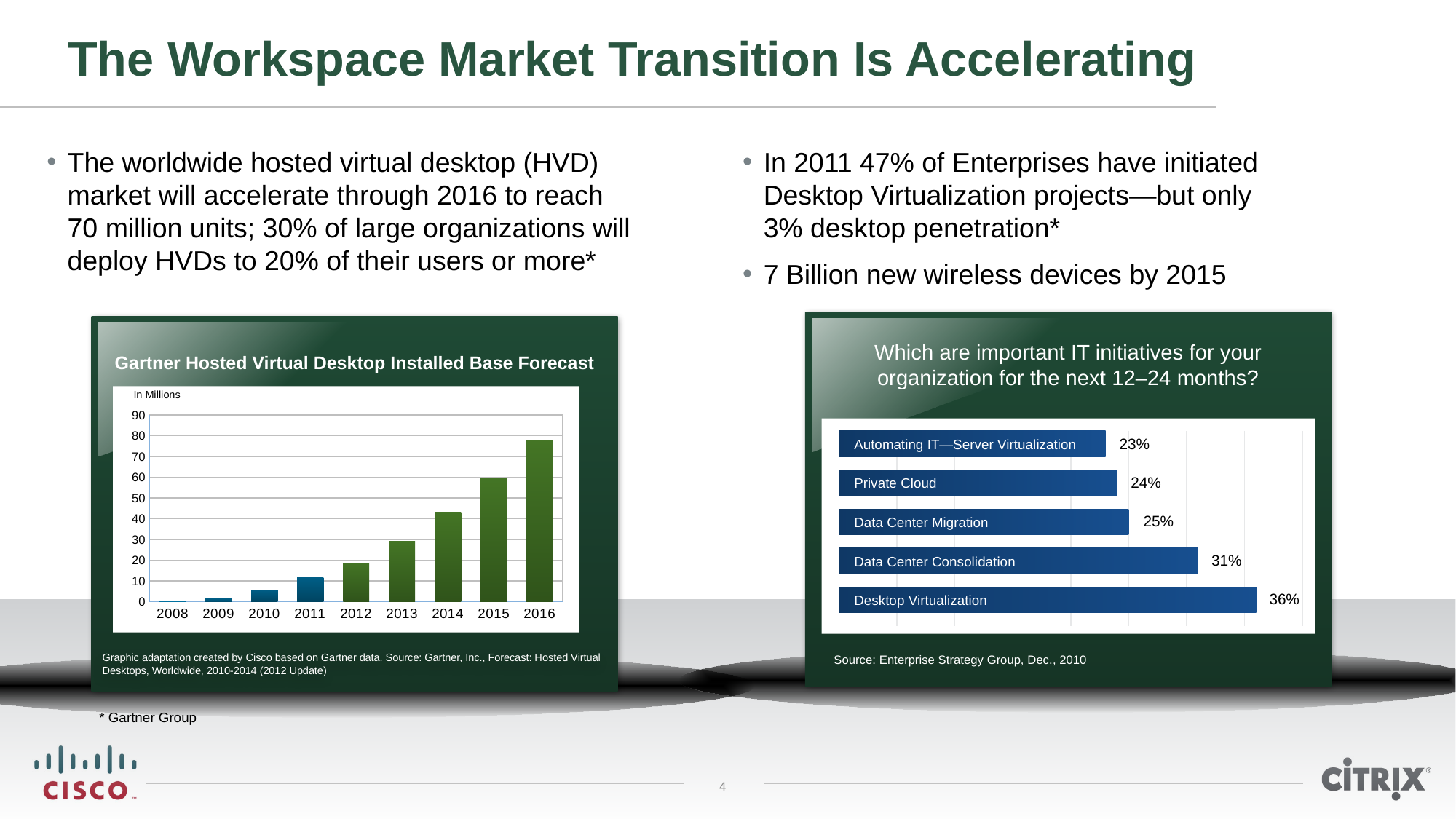

# The Workspace Market Transition Is Accelerating
The worldwide hosted virtual desktop (HVD) market will accelerate through 2016 to reach
70 million units; 30% of large organizations will deploy HVDs to 20% of their users or more*
In 2011 47% of Enterprises have initiated Desktop Virtualization projects—but only
3% desktop penetration*
7 Billion new wireless devices by 2015

Which are important IT initiatives for your organization for the next 12–24 months?

### Chart

| Category |   | Series 1 |
|---|---|---|
23%
Automating IT—Server Virtualization
24%
Private Cloud
25%
Data Center Migration
31%
Data Center Consolidation
36%
Desktop Virtualization
Source: Enterprise Strategy Group, Dec., 2010

Gartner Hosted Virtual Desktop Installed Base Forecast
In Millions

### Chart

| Category | Jun-12 |
|---|---|
| 2008 | 0.465 |
| 2009 | 1.578 |
| 2010 | 5.692999999999996 |
| 2011 | 11.599 |
| 2012 | 18.564 |
| 2013 | 29.004 |
| 2014 | 43.16900000000001 |
| 2015 | 59.534000000000006 |
| 2016 | 77.616 |

Graphic adaptation created by Cisco based on Gartner data. Source: Gartner, Inc., Forecast: Hosted Virtual Desktops, Worldwide, 2010-2014 (2012 Update)

* Gartner Group
4